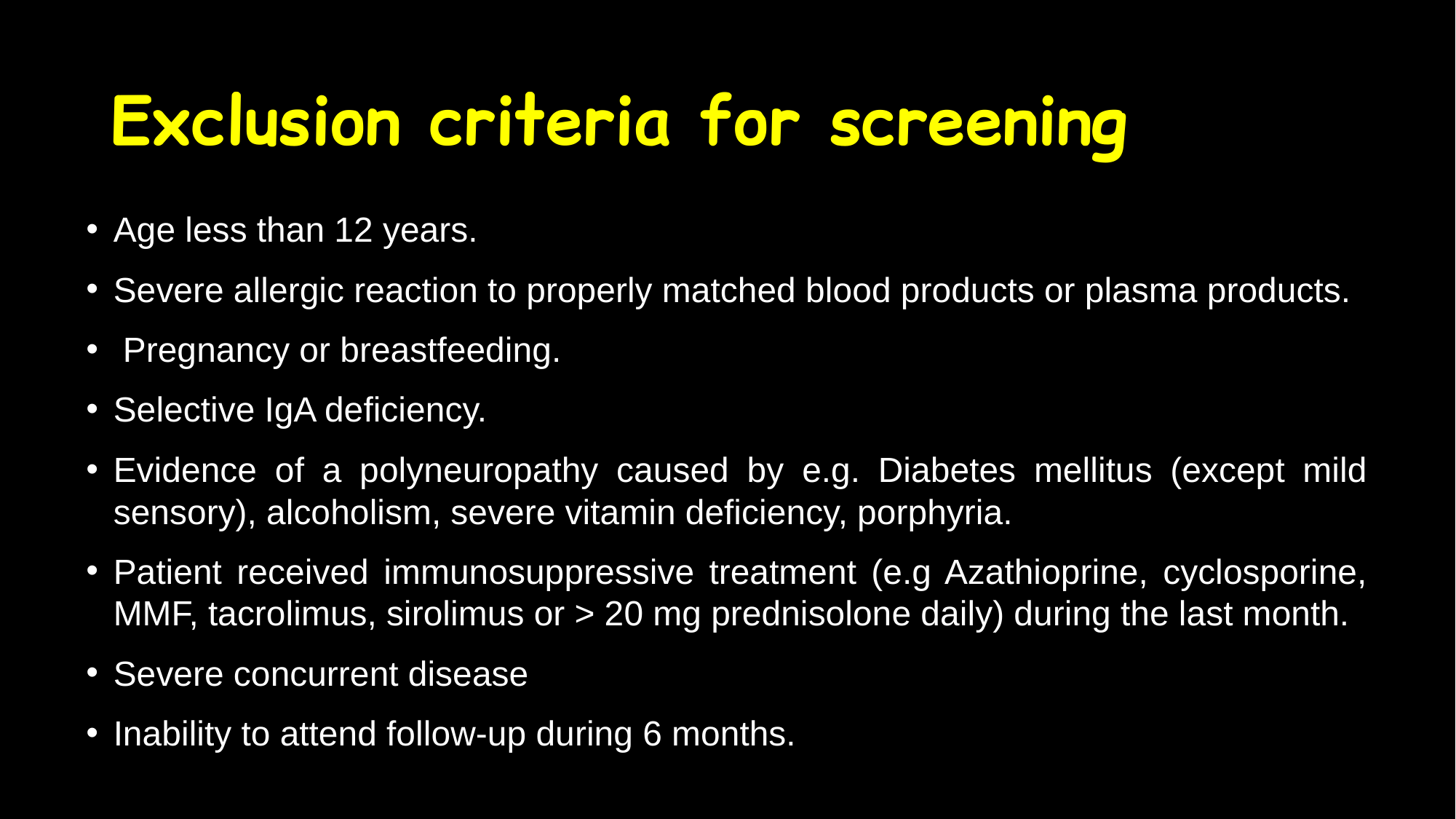

# Exclusion criteria for screening
Age less than 12 years.
Severe allergic reaction to properly matched blood products or plasma products.
 Pregnancy or breastfeeding.
Selective IgA deficiency.
Evidence of a polyneuropathy caused by e.g. Diabetes mellitus (except mild sensory), alcoholism, severe vitamin deficiency, porphyria.
Patient received immunosuppressive treatment (e.g Azathioprine, cyclosporine, MMF, tacrolimus, sirolimus or > 20 mg prednisolone daily) during the last month.
Severe concurrent disease
Inability to attend follow-up during 6 months.